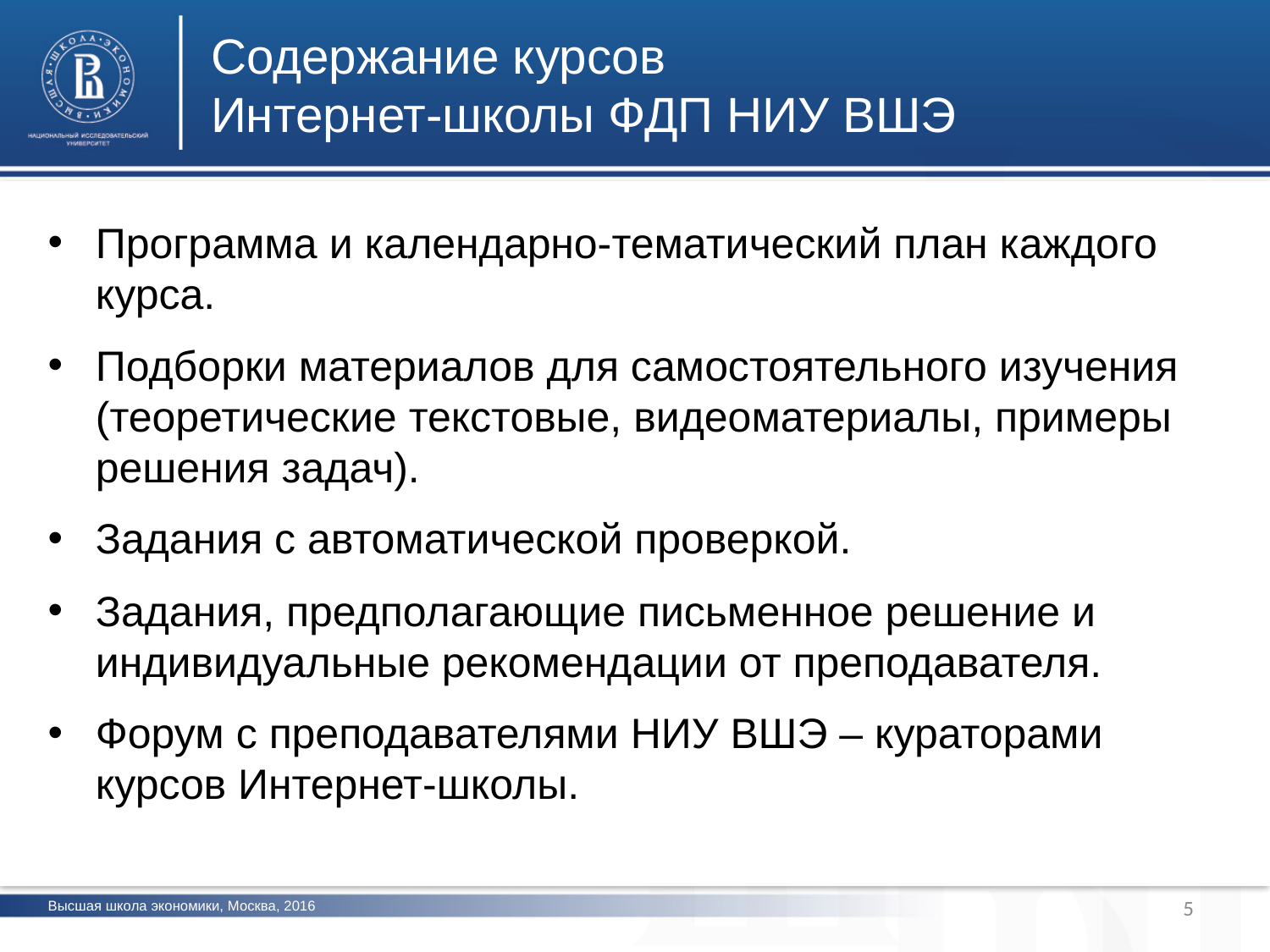

Содержание курсов
Интернет-школы ФДП НИУ ВШЭ

Программа и календарно-тематический план каждого курса.

Подборки материалов для самостоятельного изучения (теоретические текстовые, видеоматериалы, примеры решения задач).

Задания с автоматической проверкой.

Задания, предполагающие письменное решение и индивидуальные рекомендации от преподавателя.

Форум с преподавателями НИУ ВШЭ – кураторами курсов Интернет-школы.

5
Высшая школа экономики, Москва, 2016